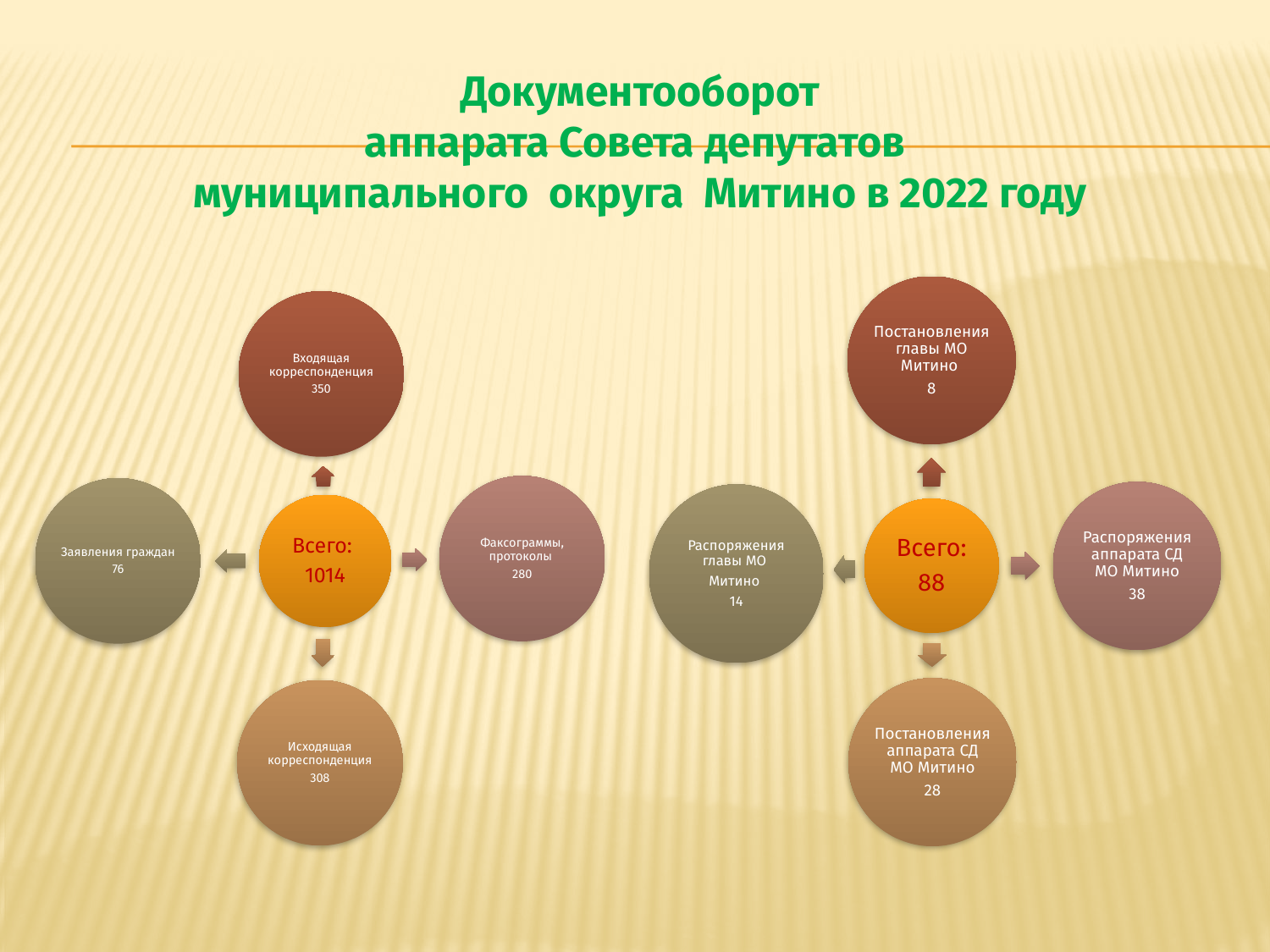

# Документооборот аппарата Совета депутатов муниципального  округа  Митино в 2022 году
Всего:
1014

Входящая корреспонденция
350

Факсограммы, протоколы
280

Исходящая корреспонденция
308

Заявления граждан
76
Всего:
88

Постановления главы МО Митино
8

Распоряжения аппарата СД МО Митино
38

Постановления аппарата СД МО Митино
28

Распоряжения главы МО
Митино
14